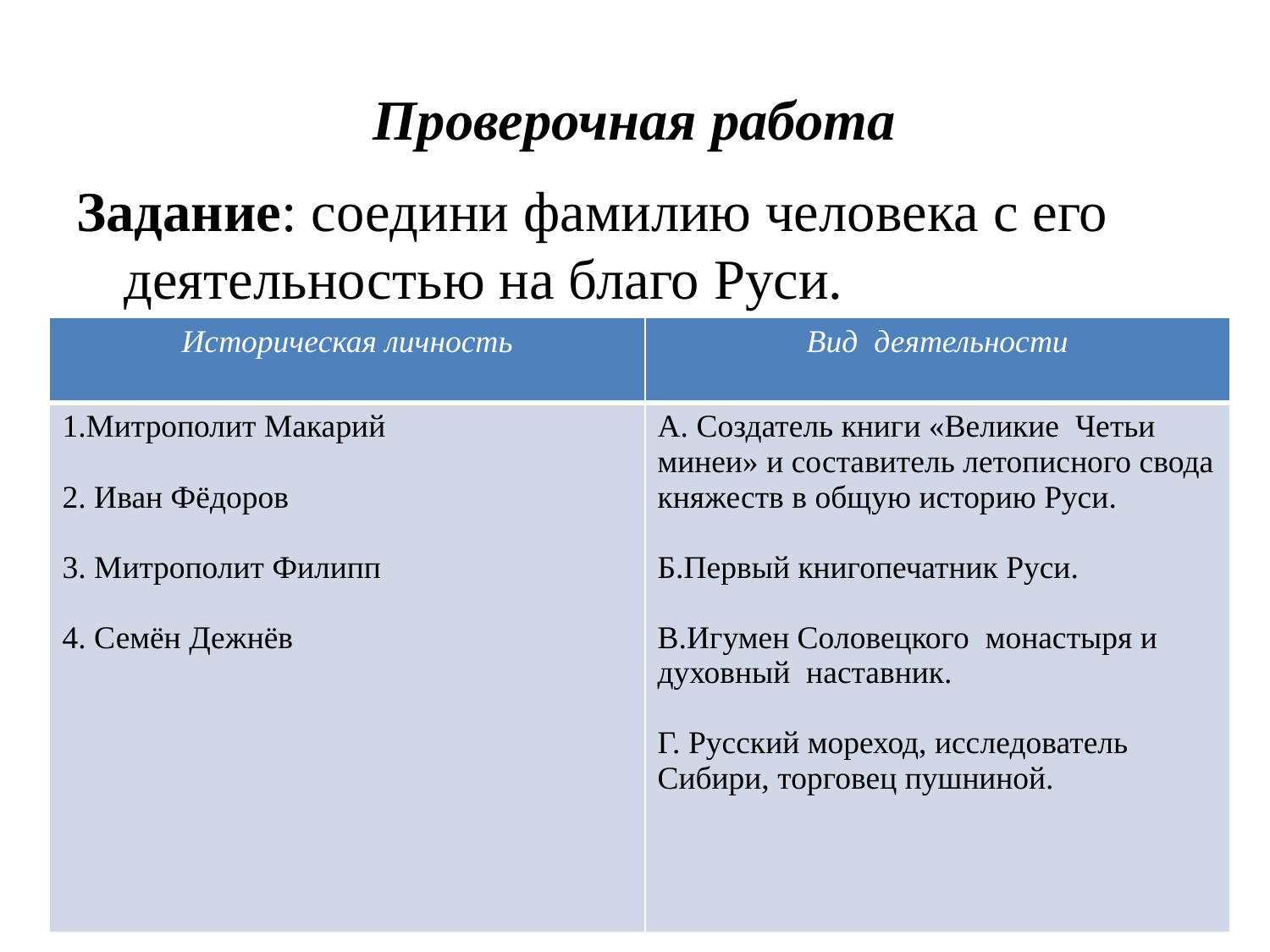

# Проверочная работа
Задание: соедини фамилию человека с его деятельностью на благо Руси.

| Историческая личность | Вид деятельности |
| --- | --- |
| 1.Митрополит Макарий 2. Иван Фёдоров 3. Митрополит Филипп 4. Семён Дежнёв | А. Создатель книги «Великие Четьи минеи» и составитель летописного свода княжеств в общую историю Руси. Б.Первый книгопечатник Руси. В.Игумен Соловецкого монастыря и духовный наставник. Г. Русский мореход, исследователь Сибири, торговец пушниной. |